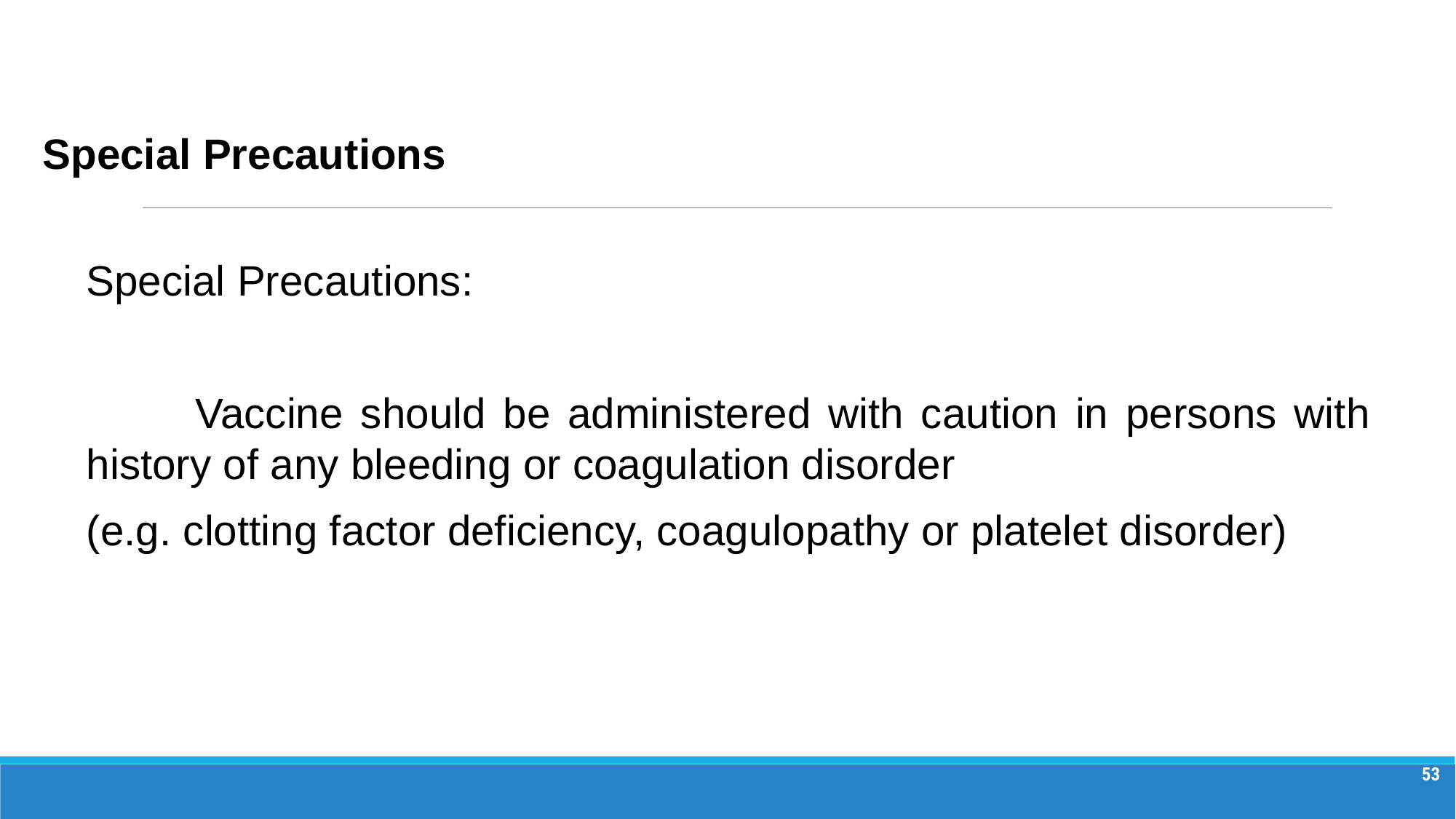

Special Precautions
Special Precautions:

	Vaccine should be administered with caution in persons with history of any bleeding or coagulation disorder
(e.g. clotting factor deficiency, coagulopathy or platelet disorder)

53